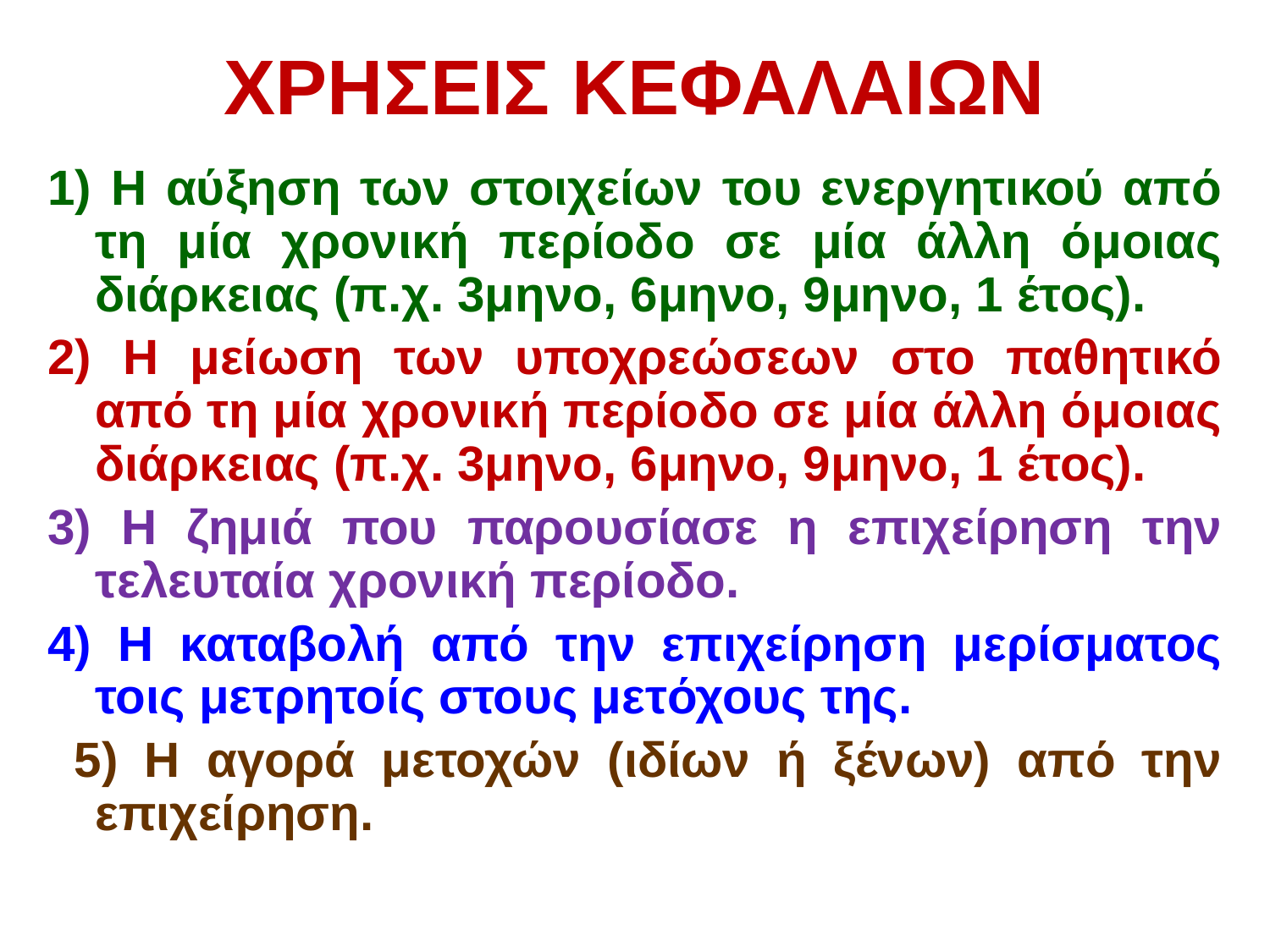

# ΧΡΗΣΕΙΣ ΚΕΦΑΛΑΙΩΝ
1) Η αύξηση των στοιχείων του ενεργητικού από τη μία χρονική περίοδο σε μία άλλη όμοιας διάρκειας (π.χ. 3μηνο, 6μηνο, 9μηνο, 1 έτος).
2) Η μείωση των υποχρεώσεων στο παθητικό από τη μία χρονική περίοδο σε μία άλλη όμοιας διάρκειας (π.χ. 3μηνο, 6μηνο, 9μηνο, 1 έτος).
3) Η ζημιά που παρουσίασε η επιχείρηση την τελευταία χρονική περίοδο.
4) Η καταβολή από την επιχείρηση μερίσματος τοις μετρητοίς στους μετόχους της.
 5) Η αγορά μετοχών (ιδίων ή ξένων) από την επιχείρηση.